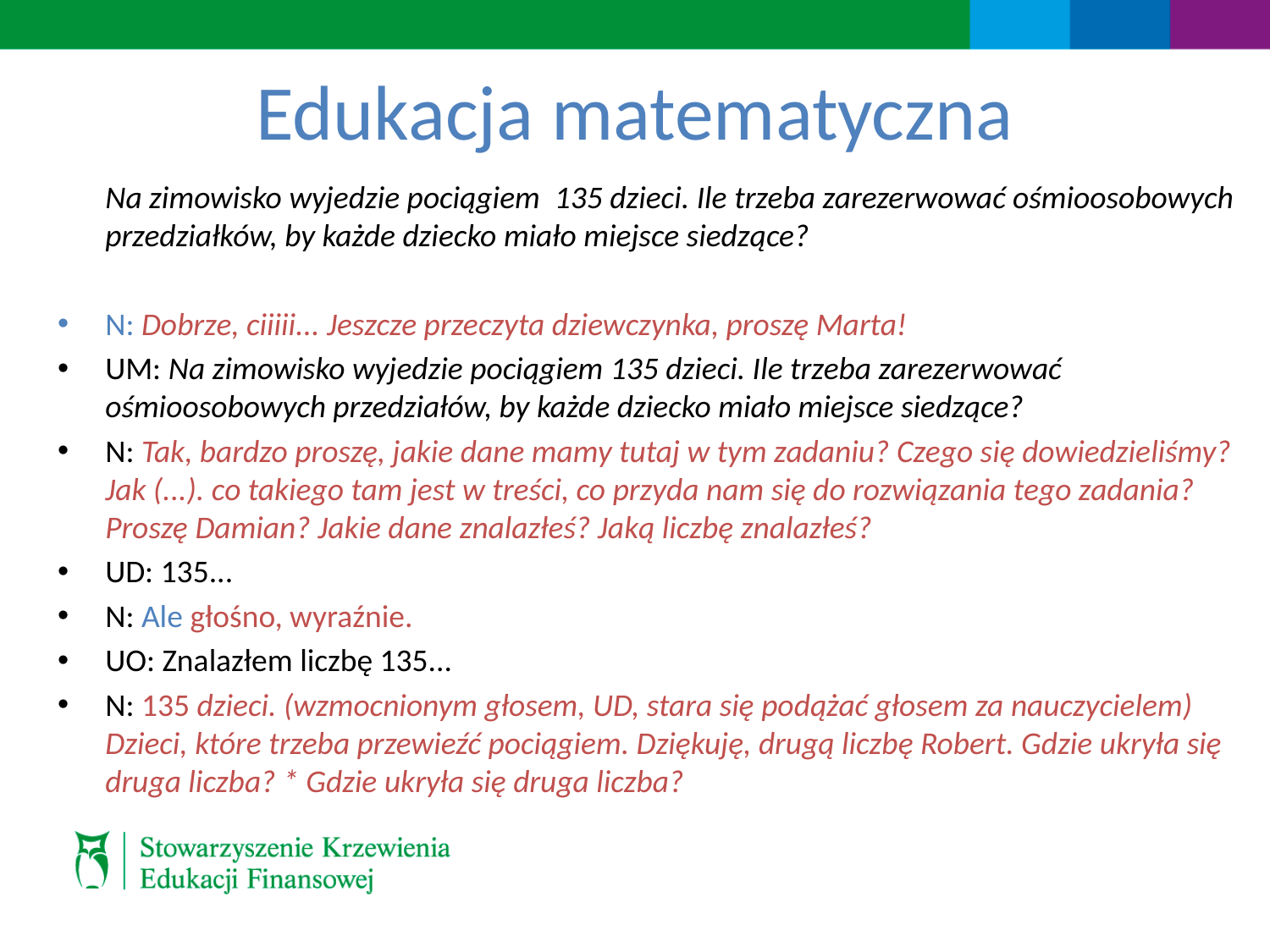

# Edukacja matematyczna

	Na zimowisko wyjedzie pociągiem  135 dzieci. Ile trzeba zarezerwować ośmioosobowych przedziałków, by każde dziecko miało miejsce siedzące?

N: Dobrze, ciiiii... Jeszcze przeczyta dziewczynka, proszę Marta!
UM: Na zimowisko wyjedzie pociągiem 135 dzieci. Ile trzeba zarezerwować ośmioosobowych przedziałów, by każde dziecko miało miejsce siedzące?
N: Tak, bardzo proszę, jakie dane mamy tutaj w tym zadaniu? Czego się dowiedzieliśmy? Jak (...). co takiego tam jest w treści, co przyda nam się do rozwiązania tego zadania? Proszę Damian? Jakie dane znalazłeś? Jaką liczbę znalazłeś?
UD: 135...
N: Ale głośno, wyraźnie.
UO: Znalazłem liczbę 135...
N: 135 dzieci. (wzmocnionym głosem, UD, stara się podążać głosem za nauczycielem) Dzieci, które trzeba przewieźć pociągiem. Dziękuję, drugą liczbę Robert. Gdzie ukryła się druga liczba? * Gdzie ukryła się druga liczba?